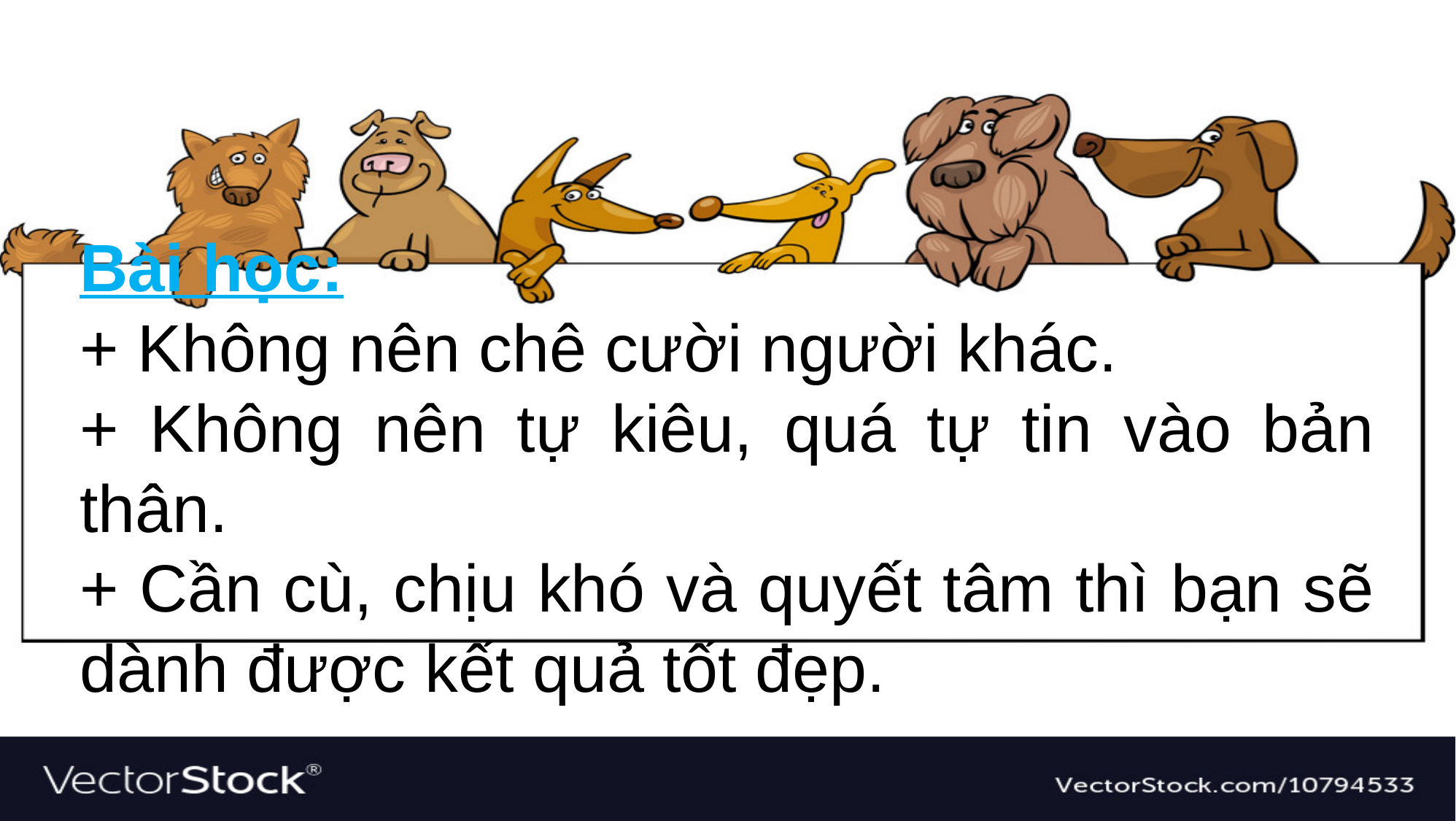

Bài học:
+ Không nên chê cười người khác.
+ Không nên tự kiêu, quá tự tin vào bản thân.
+ Cần cù, chịu khó và quyết tâm thì bạn sẽ dành được kết quả tốt đẹp.